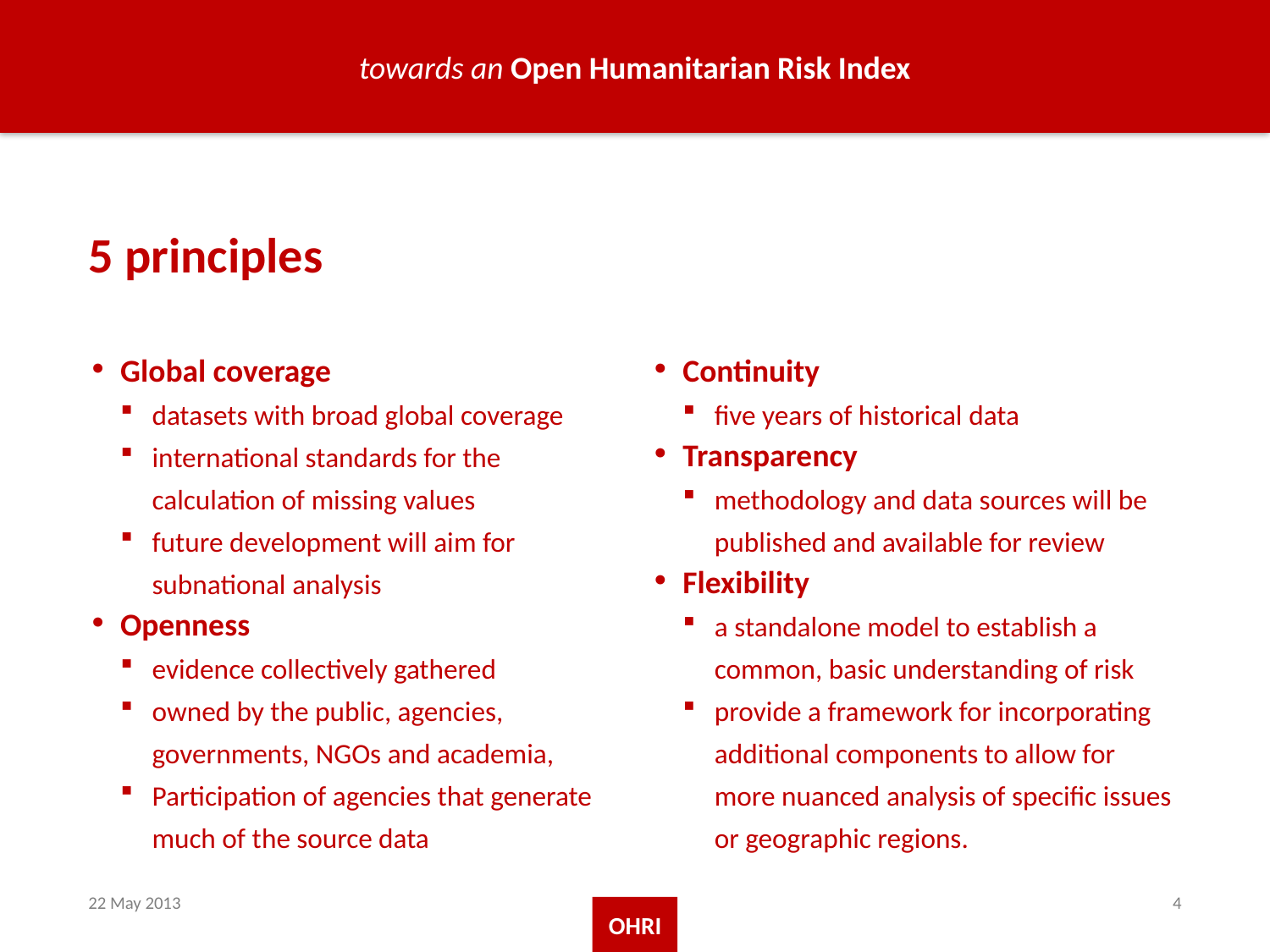

# 5 principles
Global coverage
datasets with broad global coverage
international standards for the calculation of missing values
future development will aim for subnational analysis
Openness
evidence collectively gathered
owned by the public, agencies, governments, NGOs and academia,
Participation of agencies that generate much of the source data

Continuity
five years of historical data
Transparency
methodology and data sources will be published and available for review
Flexibility
a standalone model to establish a common, basic understanding of risk
provide a framework for incorporating additional components to allow for more nuanced analysis of specific issues or geographic regions.

22 May 2013
4